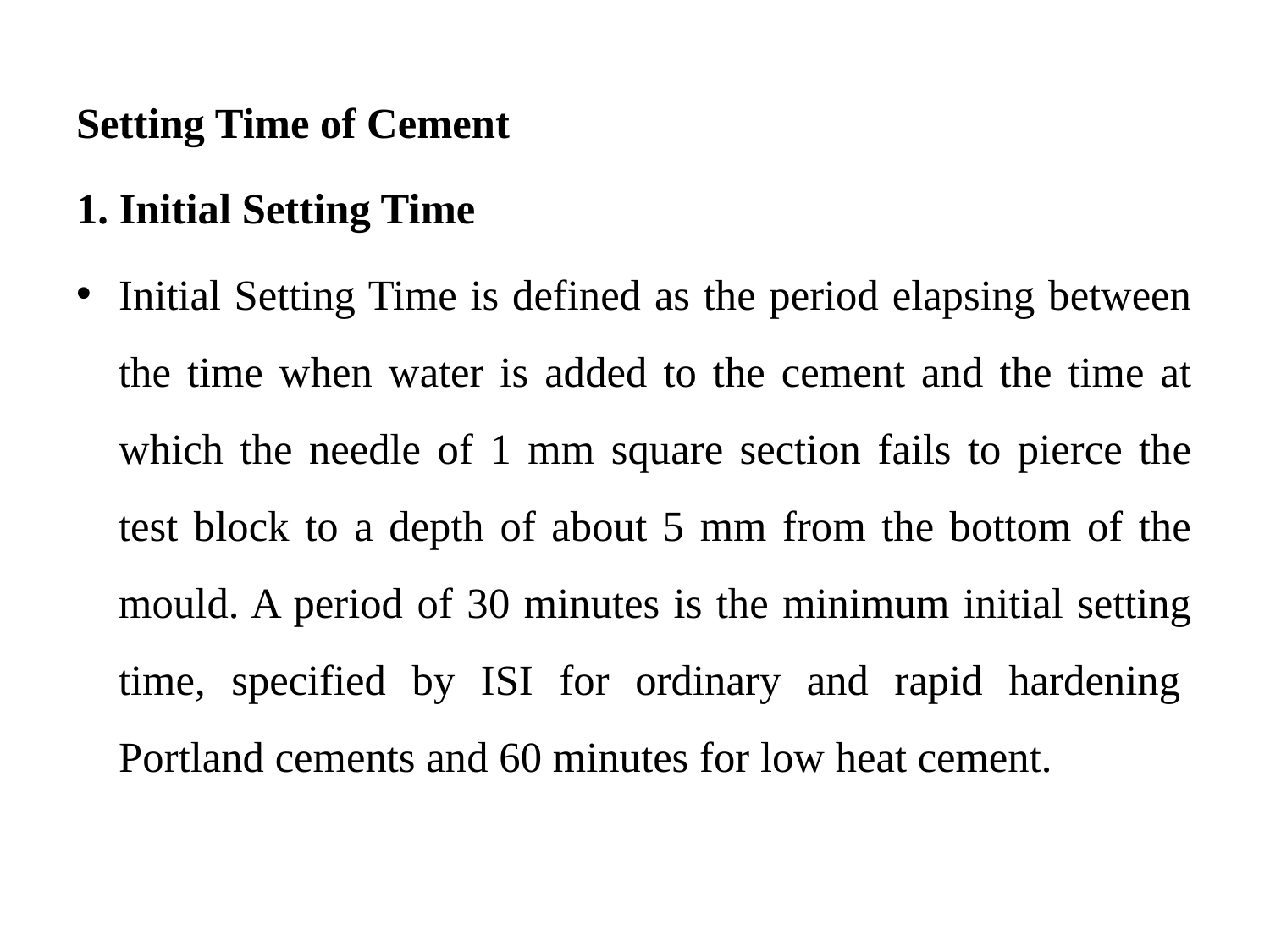

Setting Time of Cement
1. Initial Setting Time
Initial Setting Time is defined as the period elapsing between the time when water is added to the cement and the time at which the needle of 1 mm square section fails to pierce the test block to a depth of about 5 mm from the bottom of the mould. A period of 30 minutes is the minimum initial setting time, specified by ISI for ordinary and rapid hardening  Portland cements and 60 minutes for low heat cement.